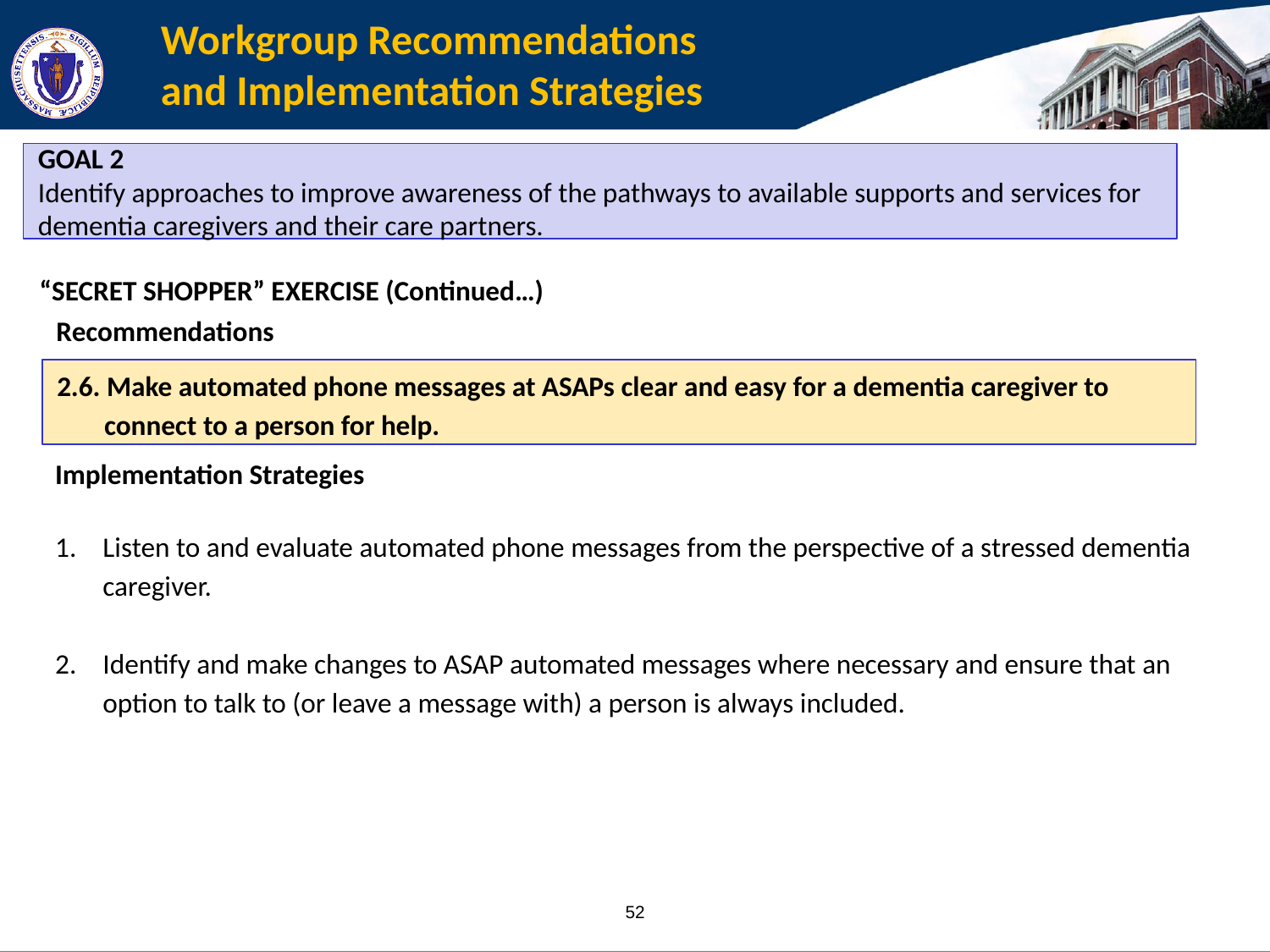

#
Workgroup Recommendations
and Implementation Strategies
GOAL 2
Identify approaches to improve awareness of the pathways to available supports and services for dementia caregivers and their care partners.
“SECRET SHOPPER” EXERCISE (Continued…)

Recommendations

Implementation Strategies

Listen to and evaluate automated phone messages from the perspective of a stressed dementia caregiver.

Identify and make changes to ASAP automated messages where necessary and ensure that an option to talk to (or leave a message with) a person is always included.

2.6. Make automated phone messages at ASAPs clear and easy for a dementia caregiver to connect to a person for help.